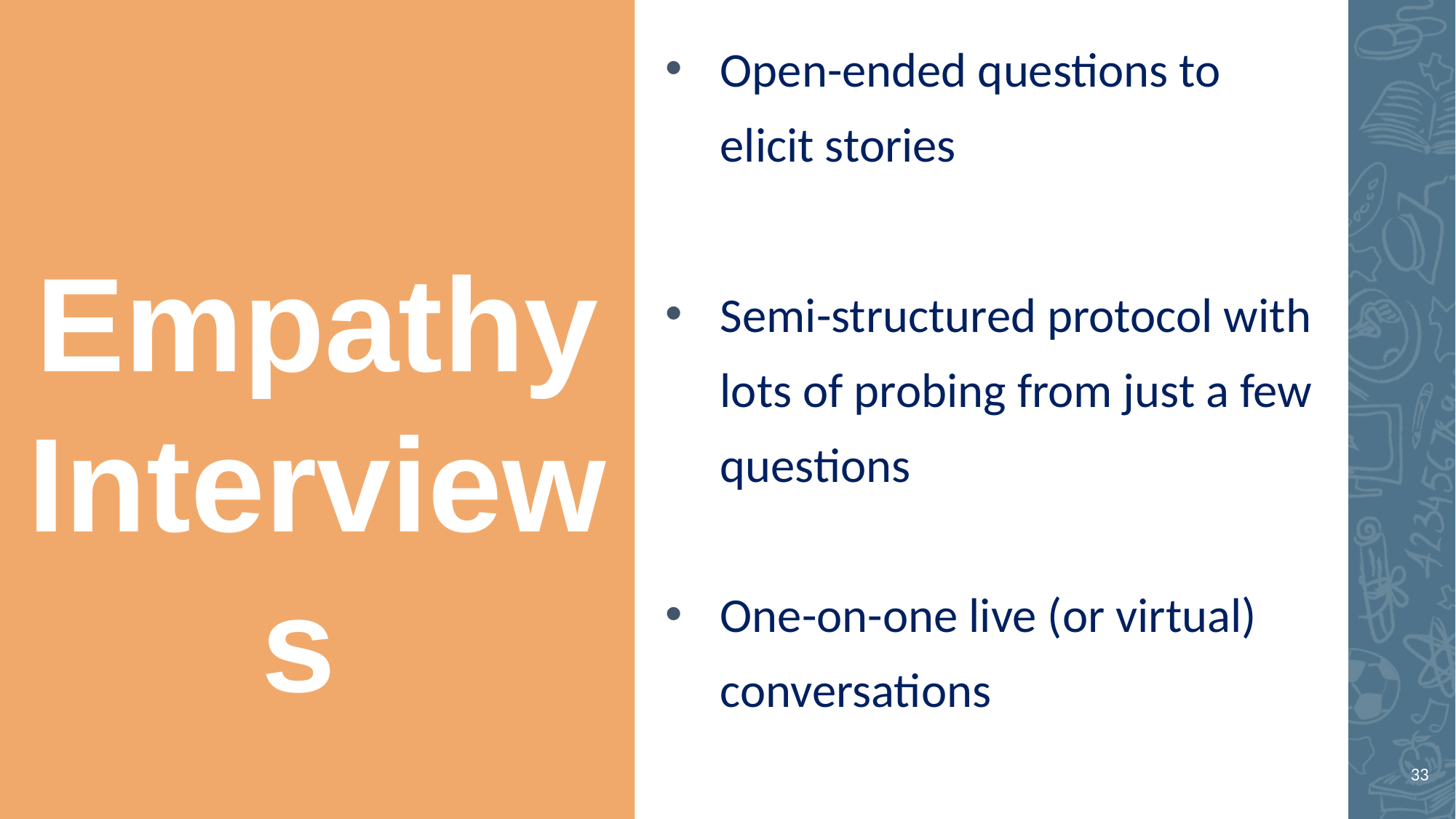

Open-ended questions to elicit stories

Semi-structured protocol with lots of probing from just a few questions

One-on-one live (or virtual) conversations
Empathy Interviews

33